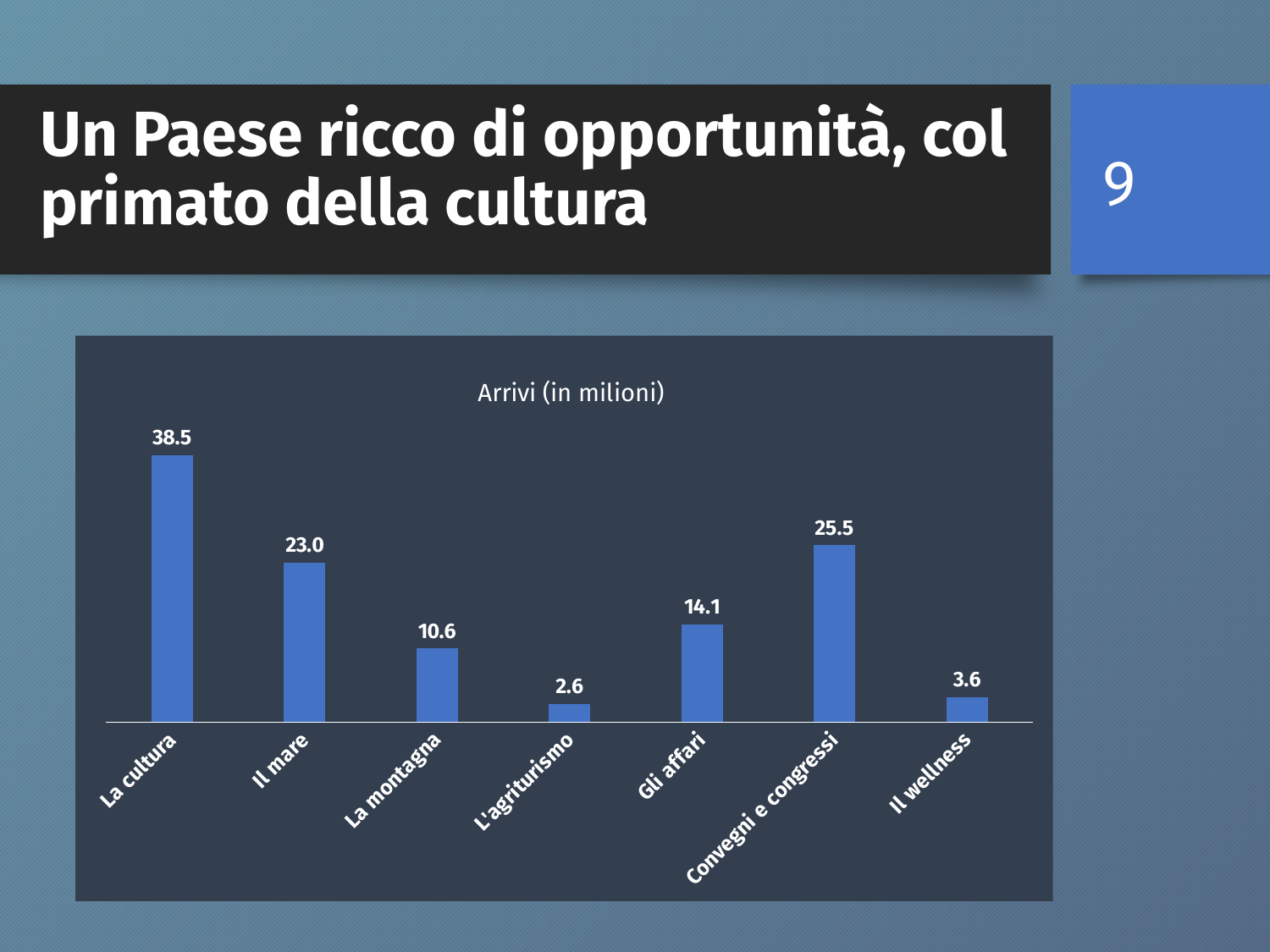

# Un Paese ricco di opportunità, col primato della cultura
9

### Chart: Arrivi (in milioni)

| Category |  |
|---|---|
| La cultura | 38.5 |
| Il mare | 23.0 |
| La montagna | 10.6 |
| L'agriturismo | 2.6 |
| Gli affari | 14.1 |
| Convegni e congressi | 25.5 |
| Il wellness | 3.6 |
Fonte: TCI, 2016